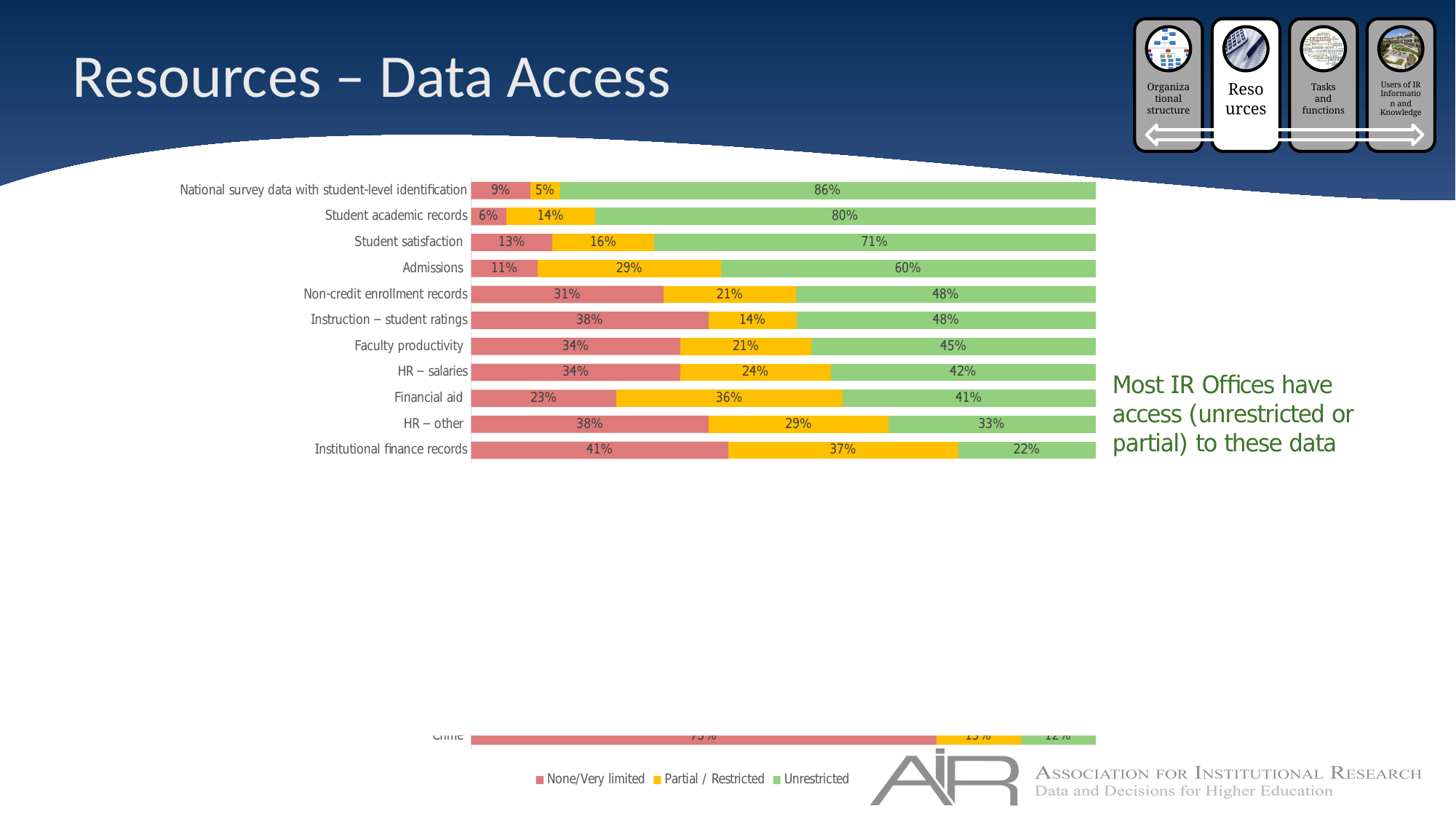

# Resources – Data Access
Organizational structure
Resources
Tasks and
functions
Users of IR Information and Knowledge

### Chart

| Category | None/Very limited | Partial / Restricted | Unrestricted |
|---|---|---|---|
| Crime  | 0.7451162790697674 | 0.13488372093023257 | 0.12 |
| Student use of library | 0.5826251180358829 | 0.24362606232294617 | 0.17374881964117092 |
| Student class attendance | 0.565752128666036 | 0.14947965941343425 | 0.2847682119205298 |
| Student early warning alerts | 0.49293119698397736 | 0.22054665409990576 | 0.2865221489161169 |
| Student activities/student affairs transcripts | 0.46472248353715906 | 0.22859830667920977 | 0.3066792097836312 |
| Facilities/space use | 0.44795539033457255 | 0.22490706319702602 | 0.3271375464684015 |
| Student use of academic support services | 0.44778927563499527 | 0.3123236124176858 | 0.2398871119473189 |
| Alumni employment  | 0.4447539461467038 | 0.20612813370473537 | 0.3491179201485608 |
| Academic advising  | 0.43150046598322467 | 0.24976700838769805 | 0.31873252562907733 |
| High school transcripts | 0.4288372093023256 | 0.2158139534883721 | 0.3553488372093023 |
|  | None | None | None |
| Institutional finance records | 0.4118738404452691 | 0.3682745825602968 | 0.21985157699443414 |
| HR – other  | 0.3806870937790158 | 0.2878365831012071 | 0.33147632311977715 |
| Financial aid  | 0.23275068997240111 | 0.36154553817847285 | 0.40570377184912604 |
| HR – salaries | 0.33548983364140483 | 0.24029574861367836 | 0.4242144177449168 |
| Faculty productivity  | 0.3352007469654529 | 0.21008403361344538 | 0.45471521942110177 |
| Instruction – student ratings | 0.3802423112767941 | 0.1407269338303821 | 0.4790307548928239 |
| Non-credit enrollment records | 0.3081285444234404 | 0.21266540642722118 | 0.4792060491493384 |
| Admissions  | 0.10691244239631337 | 0.29308755760368665 | 0.6 |
| Student satisfaction  | 0.13023255813953494 | 0.16279069767441862 | 0.7069767441860465 |
| Student academic records | 0.05627306273062738 | 0.14206642066420663 | 0.801660516605166 |
| National survey data with student-level identification | 0.09479553903345728 | 0.047397769516728624 | 0.8578066914498141 |
Most IR Offices have access (unrestricted or partial) to these data

Many IR Offices do not have access to these data